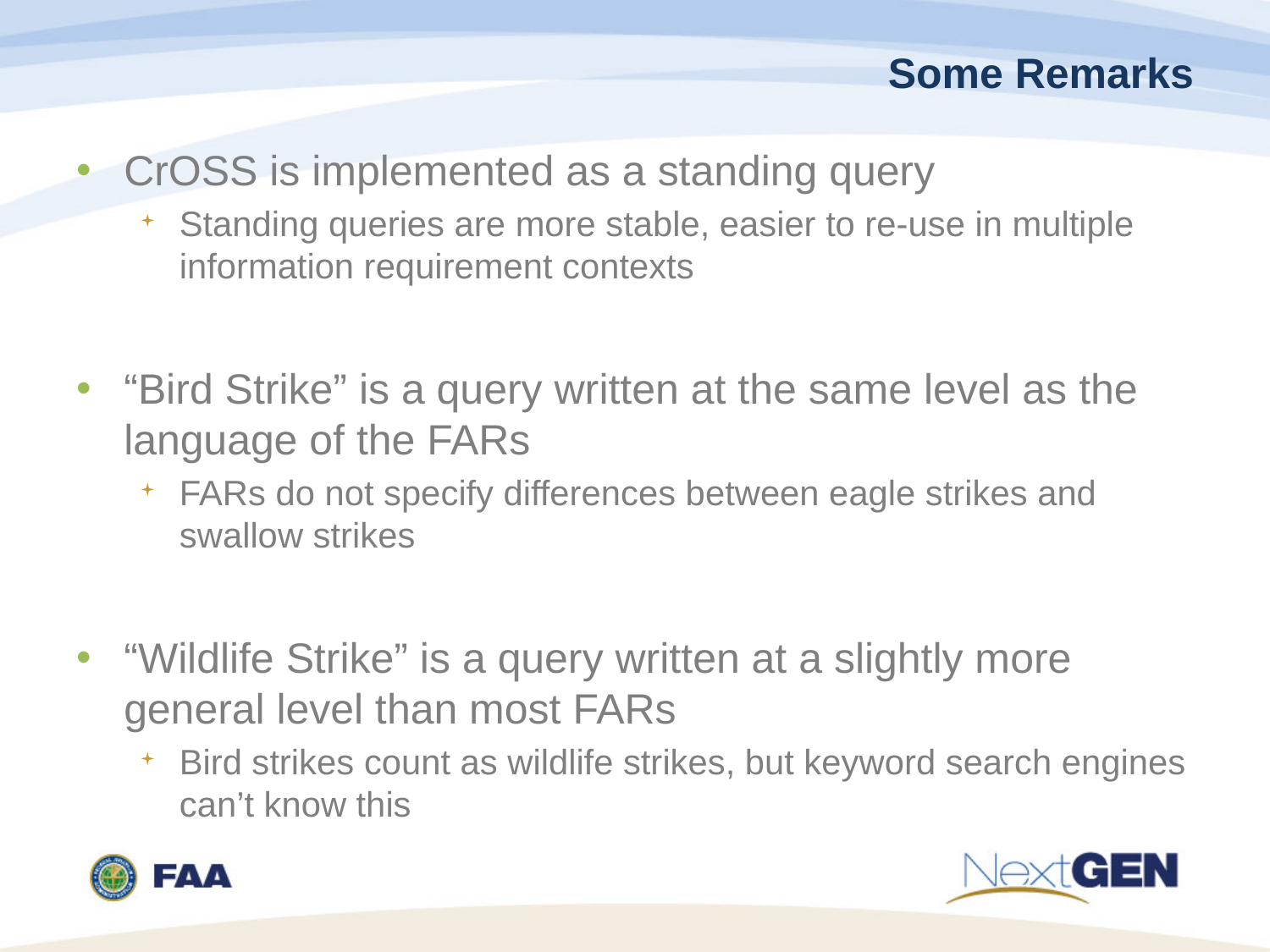

# Some Remarks
CrOSS is implemented as a standing query
Standing queries are more stable, easier to re-use in multiple information requirement contexts

“Bird Strike” is a query written at the same level as the language of the FARs
FARs do not specify differences between eagle strikes and swallow strikes

“Wildlife Strike” is a query written at a slightly more general level than most FARs
Bird strikes count as wildlife strikes, but keyword search engines can’t know this